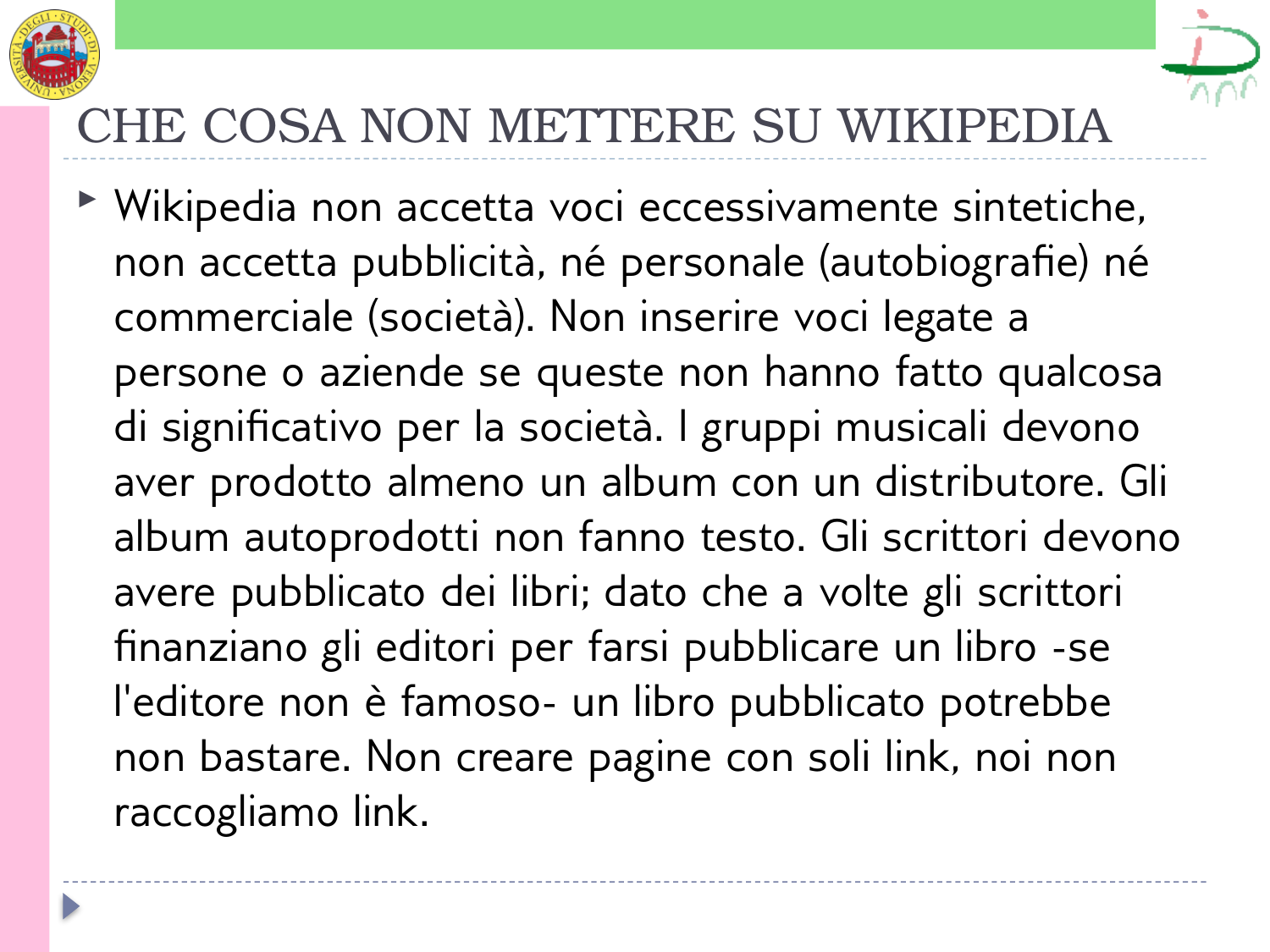

# CHE COSA NON METTERE SU WIKIPEDIA
Wikipedia non accetta voci eccessivamente sintetiche, non accetta pubblicità, né personale (autobiografie) né commerciale (società). Non inserire voci legate a persone o aziende se queste non hanno fatto qualcosa di significativo per la società. I gruppi musicali devono aver prodotto almeno un album con un distributore. Gli album autoprodotti non fanno testo. Gli scrittori devono avere pubblicato dei libri; dato che a volte gli scrittori finanziano gli editori per farsi pubblicare un libro -se l'editore non è famoso- un libro pubblicato potrebbe non bastare. Non creare pagine con soli link, noi non raccogliamo link.